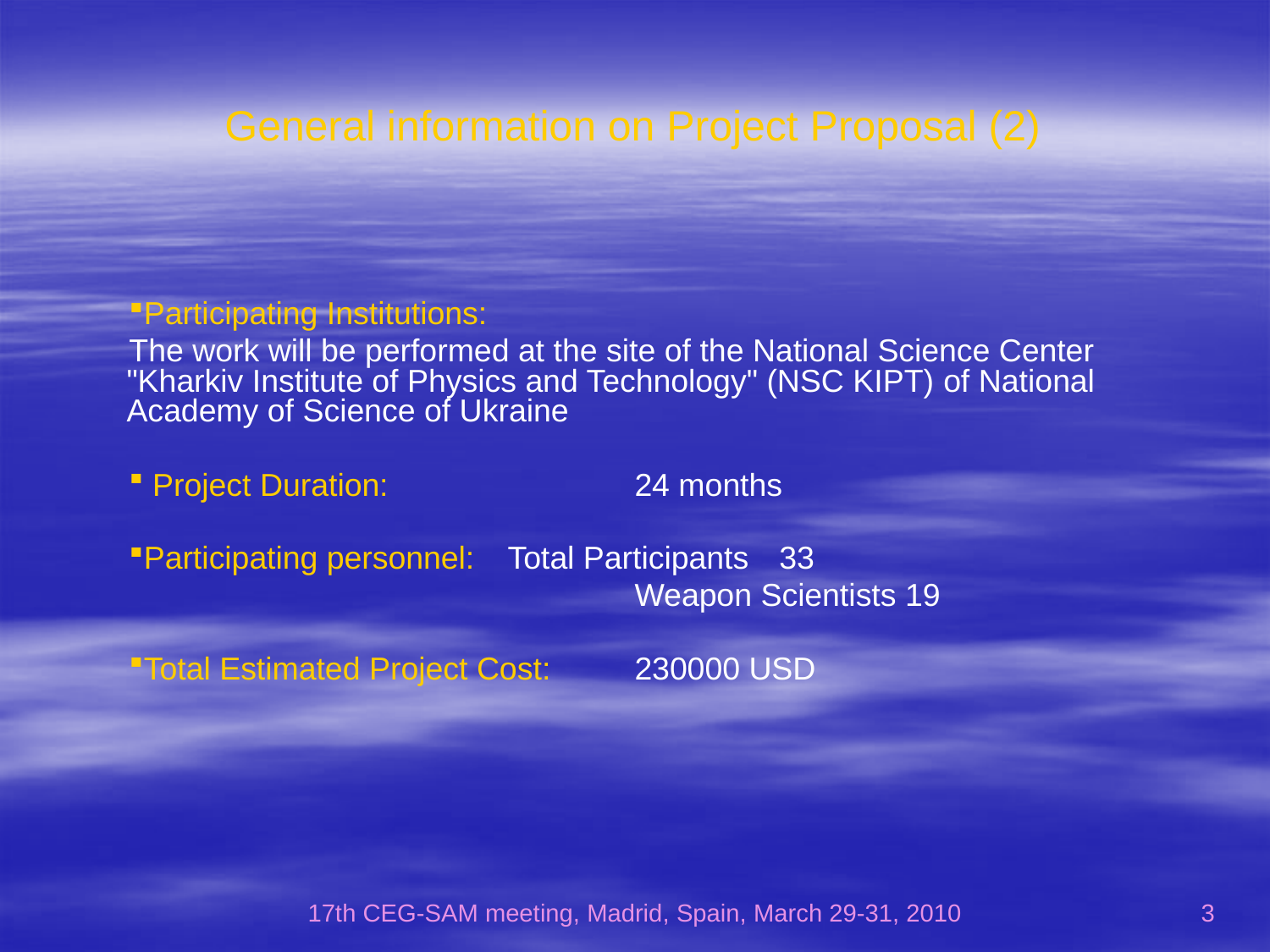

# General information on Project Proposal (2)

Participating Institutions:
The work will be performed at the site of the National Science Center "Kharkiv Institute of Physics and Technology" (NSC KIPT) of National Academy of Science of Ukraine

 Project Duration:		24 months

Participating personnel:	Total Participants	  33
				Weapon Scientists 19

Total Estimated Project Cost:	230000 USD

17th CEG-SAM meeting, Madrid, Spain, March 29-31, 2010
3